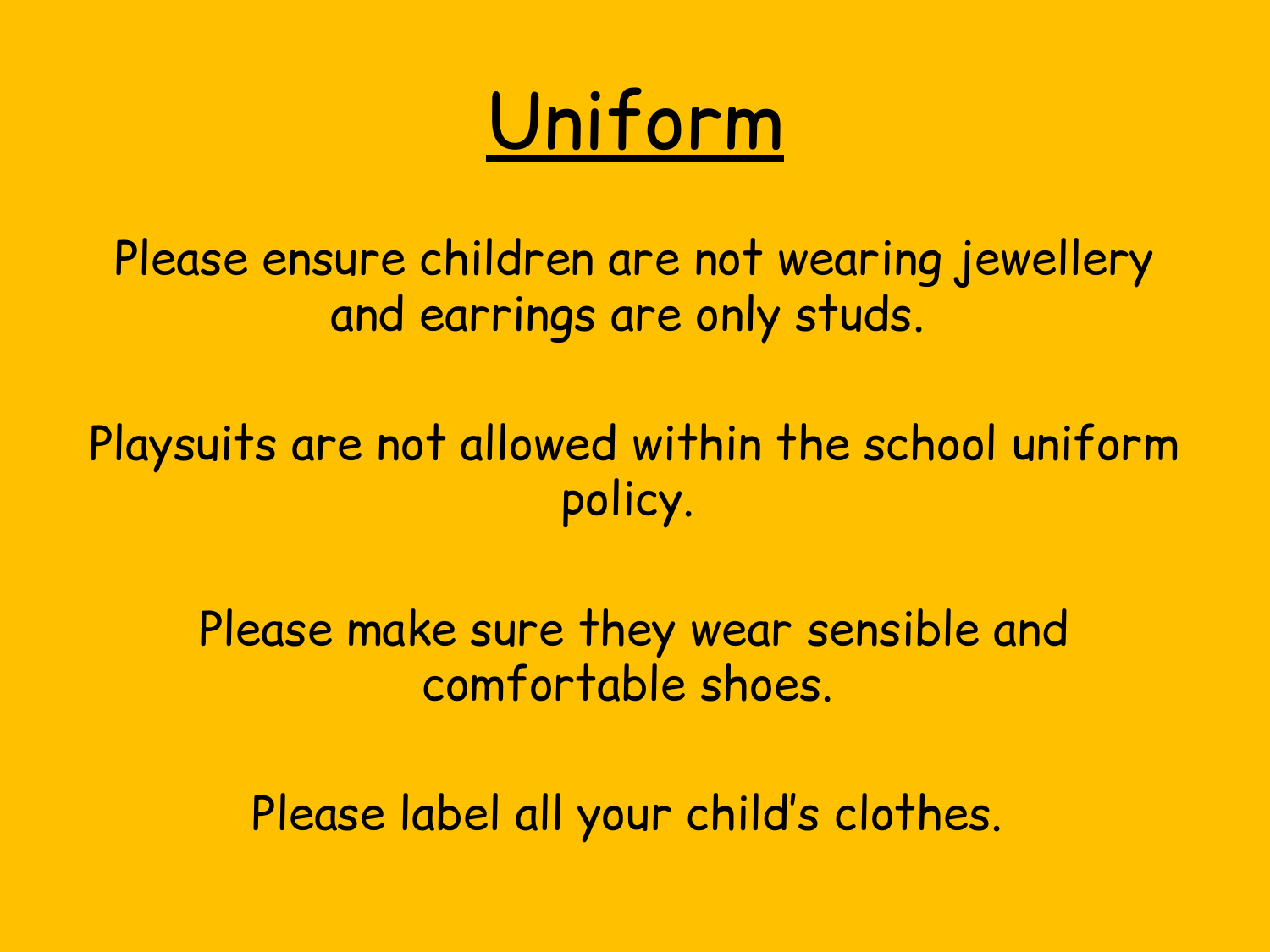

# Uniform
Please ensure children are not wearing jewellery and earrings are only studs.

Playsuits are not allowed within the school uniform policy.

Please make sure they wear sensible and comfortable shoes.

Please label all your child’s clothes.